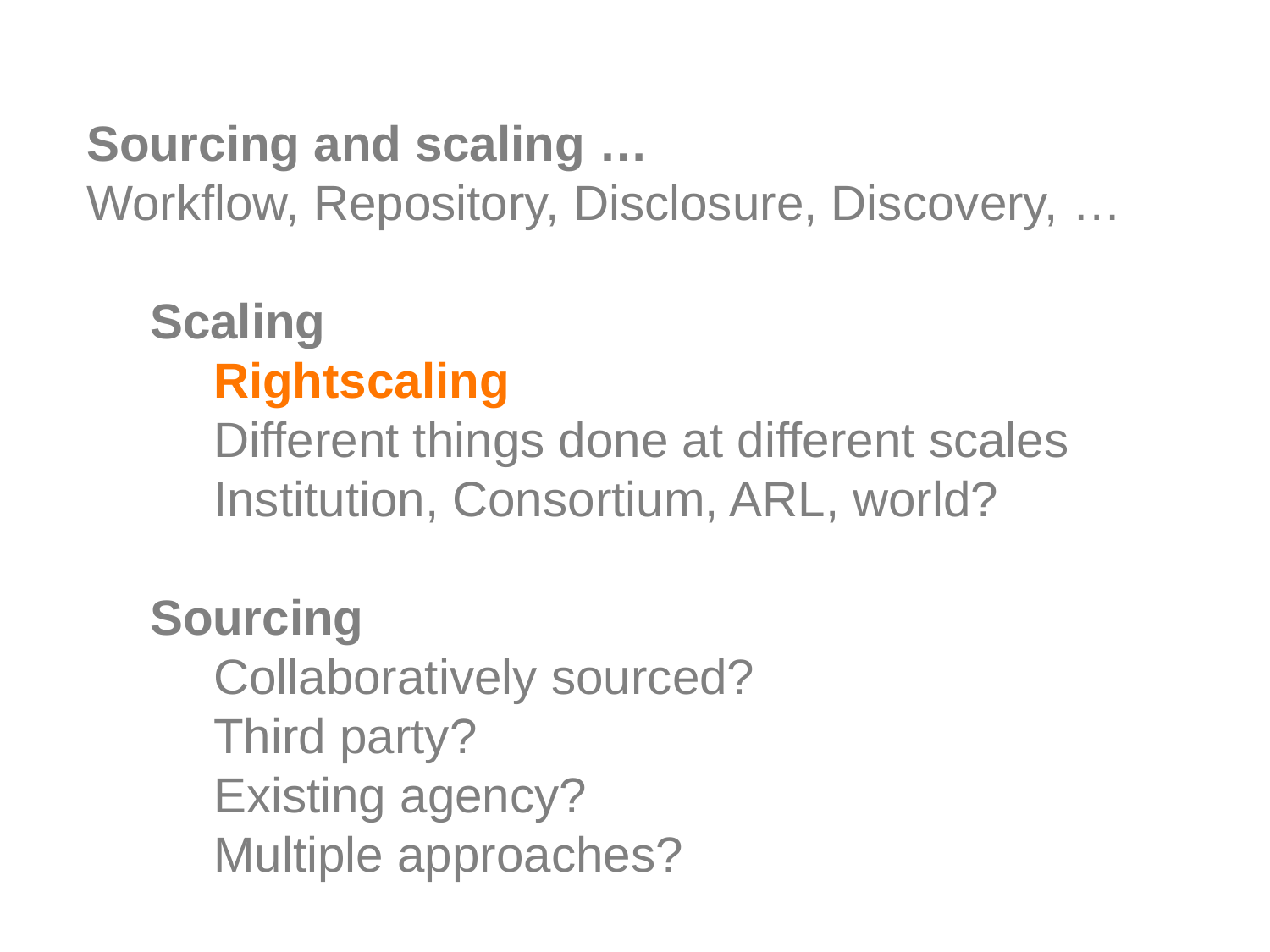

Sourcing and scaling …
Workflow, Repository, Disclosure, Discovery, …

Scaling
Rightscaling
Different things done at different scales
Institution, Consortium, ARL, world?

Sourcing
Collaboratively sourced?
Third party?
Existing agency?
Multiple approaches?